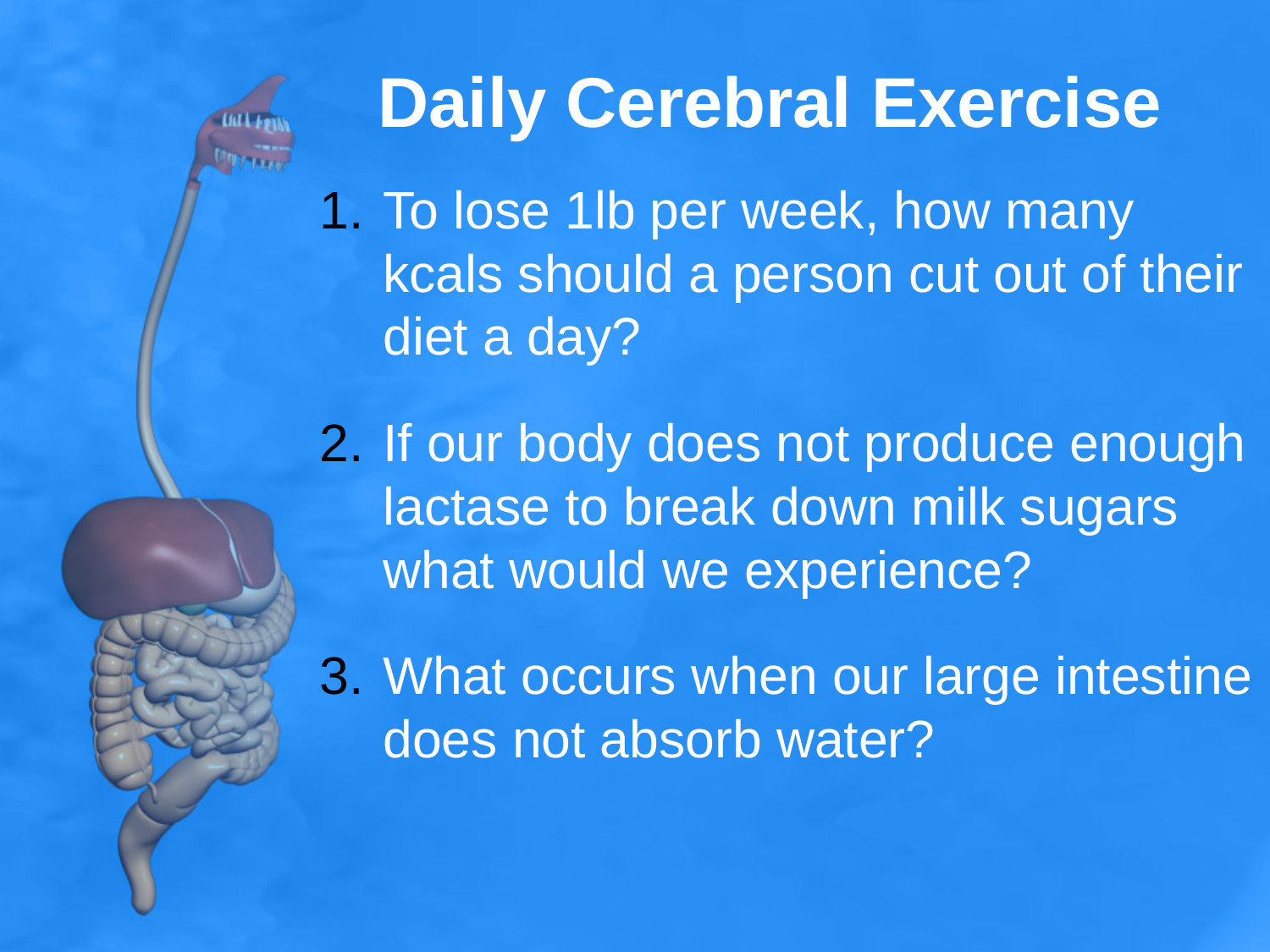

# Daily Cerebral Exercise
To lose 1lb per week, how many kcals should a person cut out of their diet a day?

If our body does not produce enough lactase to break down milk sugars what would we experience?

What occurs when our large intestine does not absorb water?